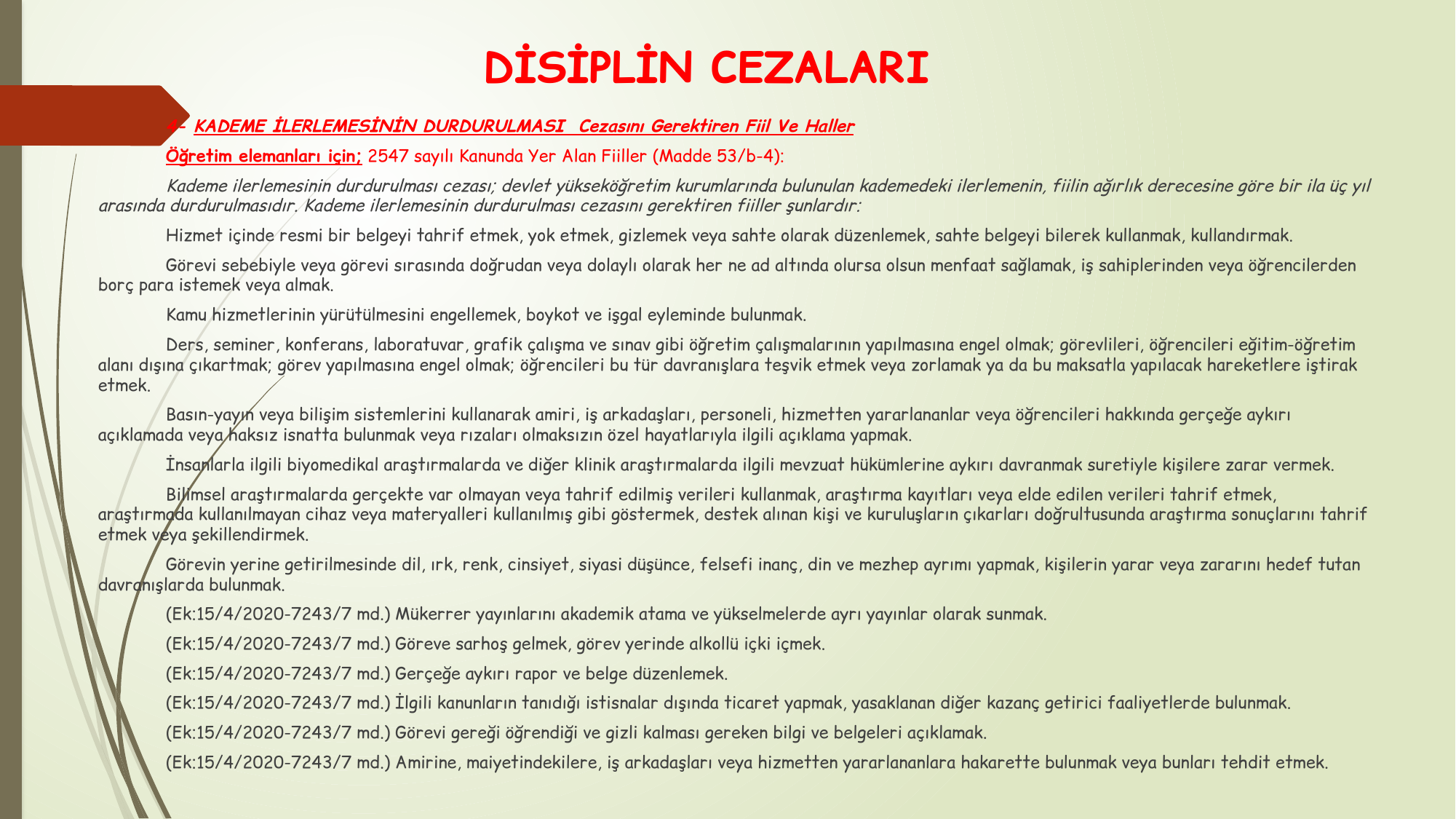

# DİSİPLİN CEZALARI

	4- KADEME İLERLEMESİNİN DURDURULMASI  Cezasını Gerektiren Fiil Ve Haller
	Öğretim elemanları için; 2547 sayılı Kanunda Yer Alan Fiiller (Madde 53/b-4):
	Kademe ilerlemesinin durdurulması cezası; devlet yükseköğretim kurumlarında bulunulan kademedeki ilerlemenin, fiilin ağırlık derecesine göre bir ila üç yıl arasında durdurulmasıdır. Kademe ilerlemesinin durdurulması cezasını gerektiren fiiller şunlardır:
	Hizmet içinde resmi bir belgeyi tahrif etmek, yok etmek, gizlemek veya sahte olarak düzenlemek, sahte belgeyi bilerek kullanmak, kullandırmak.
	Görevi sebebiyle veya görevi sırasında doğrudan veya dolaylı olarak her ne ad altında olursa olsun menfaat sağlamak, iş sahiplerinden veya öğrencilerden borç para istemek veya almak.
	Kamu hizmetlerinin yürütülmesini engellemek, boykot ve işgal eyleminde bulunmak.
	Ders, seminer, konferans, laboratuvar, grafik çalışma ve sınav gibi öğretim çalışmalarının yapılmasına engel olmak; görevlileri, öğrencileri eğitim-öğretim alanı dışına çıkartmak; görev yapılmasına engel olmak; öğrencileri bu tür davranışlara teşvik etmek veya zorlamak ya da bu maksatla yapılacak hareketlere iştirak etmek.
	Basın-yayın veya bilişim sistemlerini kullanarak amiri, iş arkadaşları, personeli, hizmetten yararlananlar veya öğrencileri hakkında gerçeğe aykırı açıklamada veya haksız isnatta bulunmak veya rızaları olmaksızın özel hayatlarıyla ilgili açıklama yapmak.
	İnsanlarla ilgili biyomedikal araştırmalarda ve diğer klinik araştırmalarda ilgili mevzuat hükümlerine aykırı davranmak suretiyle kişilere zarar vermek.
	Bilimsel araştırmalarda gerçekte var olmayan veya tahrif edilmiş verileri kullanmak, araştırma kayıtları veya elde edilen verileri tahrif etmek, araştırmada kullanılmayan cihaz veya materyalleri kullanılmış gibi göstermek, destek alınan kişi ve kuruluşların çıkarları doğrultusunda araştırma sonuçlarını tahrif etmek veya şekillendirmek.
	Görevin yerine getirilmesinde dil, ırk, renk, cinsiyet, siyasi düşünce, felsefi inanç, din ve mezhep ayrımı yapmak, kişilerin yarar veya zararını hedef tutan davranışlarda bulunmak.
	(Ek:15/4/2020-7243/7 md.) Mükerrer yayınlarını akademik atama ve yükselmelerde ayrı yayınlar olarak sunmak.
	(Ek:15/4/2020-7243/7 md.) Göreve sarhoş gelmek, görev yerinde alkollü içki içmek.
	(Ek:15/4/2020-7243/7 md.) Gerçeğe aykırı rapor ve belge düzenlemek.
	(Ek:15/4/2020-7243/7 md.) İlgili kanunların tanıdığı istisnalar dışında ticaret yapmak, yasaklanan diğer kazanç getirici faaliyetlerde bulunmak.
	(Ek:15/4/2020-7243/7 md.) Görevi gereği öğrendiği ve gizli kalması gereken bilgi ve belgeleri açıklamak.
	(Ek:15/4/2020-7243/7 md.) Amirine, maiyetindekilere, iş arkadaşları veya hizmetten yararlananlara hakarette bulunmak veya bunları tehdit etmek.